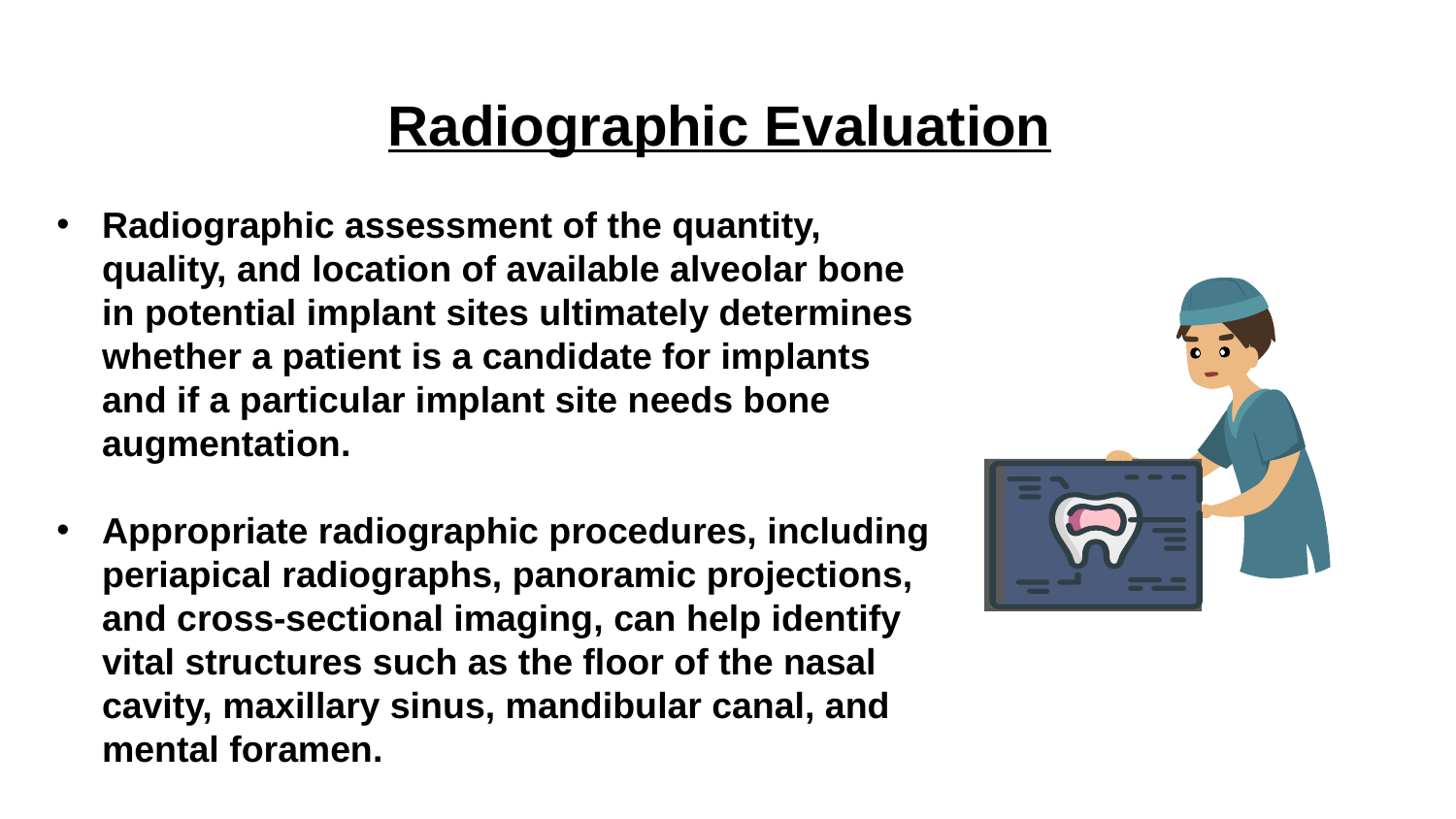

# Radiographic Evaluation
Radiographic assessment of the quantity, quality, and location of available alveolar bone in potential implant sites ultimately determines whether a patient is a candidate for implants and if a particular implant site needs bone augmentation.

Appropriate radiographic procedures, including periapical radiographs, panoramic projections, and cross-sectional imaging, can help identify vital structures such as the floor of the nasal cavity, maxillary sinus, mandibular canal, and mental foramen.